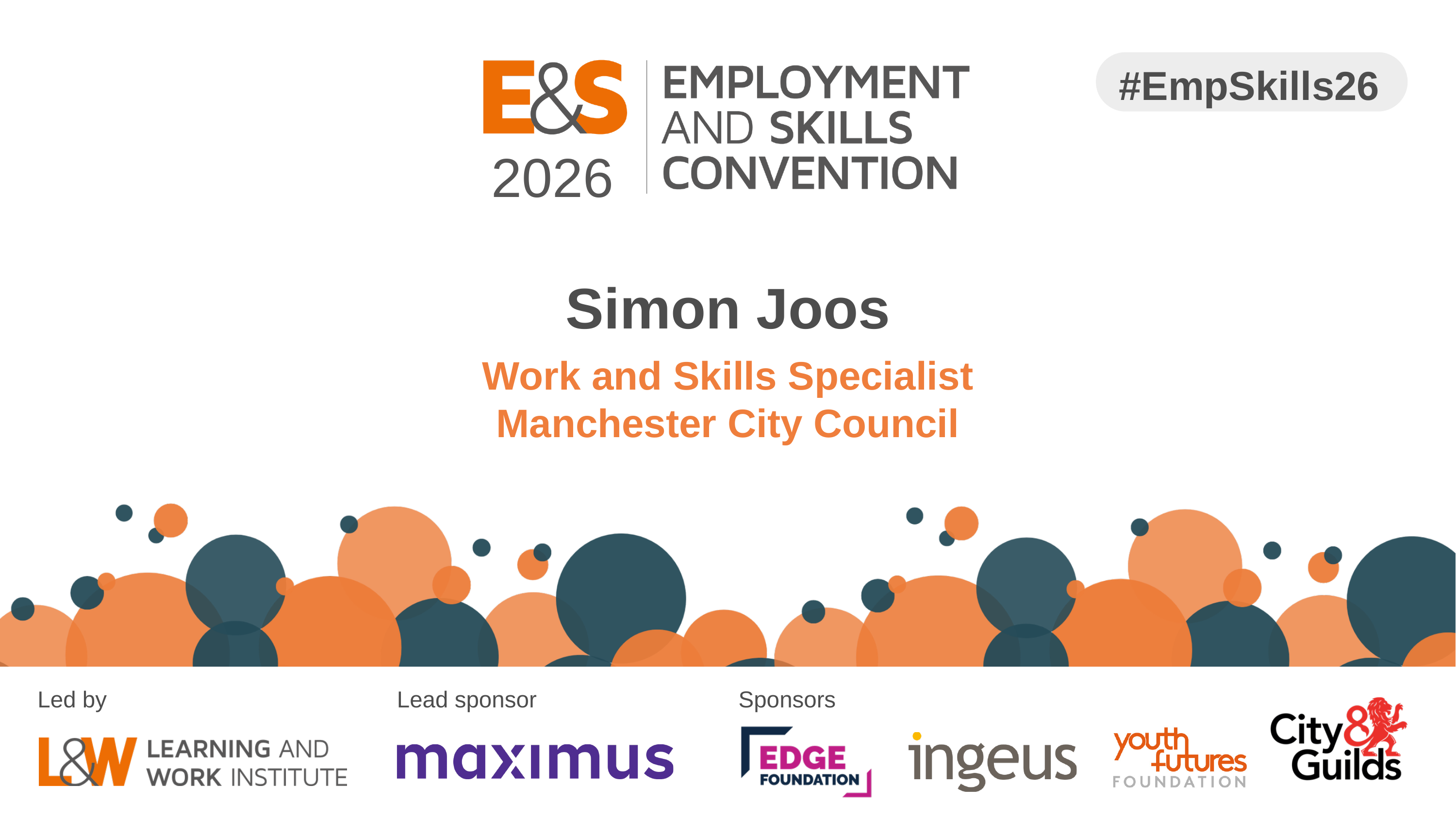

2026
#EmpSkills26

Simon Joos
Work and Skills Specialist
Manchester City Council

Sponsors
Led by
Lead sponsor